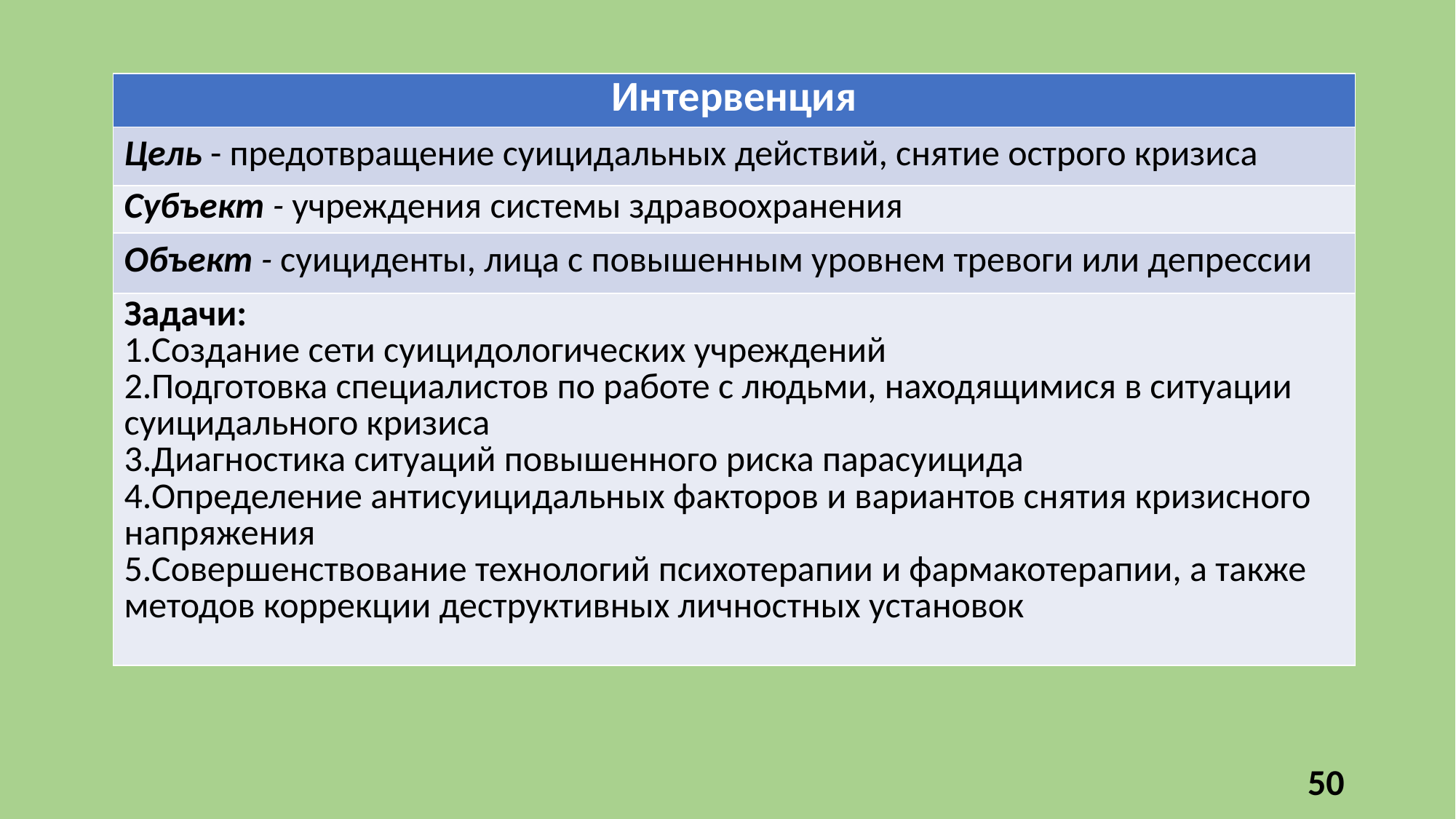

| Интервенция |
| --- |
| Цель - предотвращение суицидальных действий, снятие острого кризиса |
| Субъект - учреждения системы здравоохранения |
| Объект - суициденты, лица с повышенным уровнем тревоги или депрессии |
| Задачи: Создание сети суицидологических учреждений Подготовка специалистов по работе с людьми, находящимися в ситуации суицидального кризиса Диагностика ситуаций повышенного риска парасуицида Определение антисуицидальных факторов и вариантов снятия кризисного напряжения Совершенствование технологий психотерапии и фармакотерапии, а также методов коррекции деструктивных личностных установок |
50